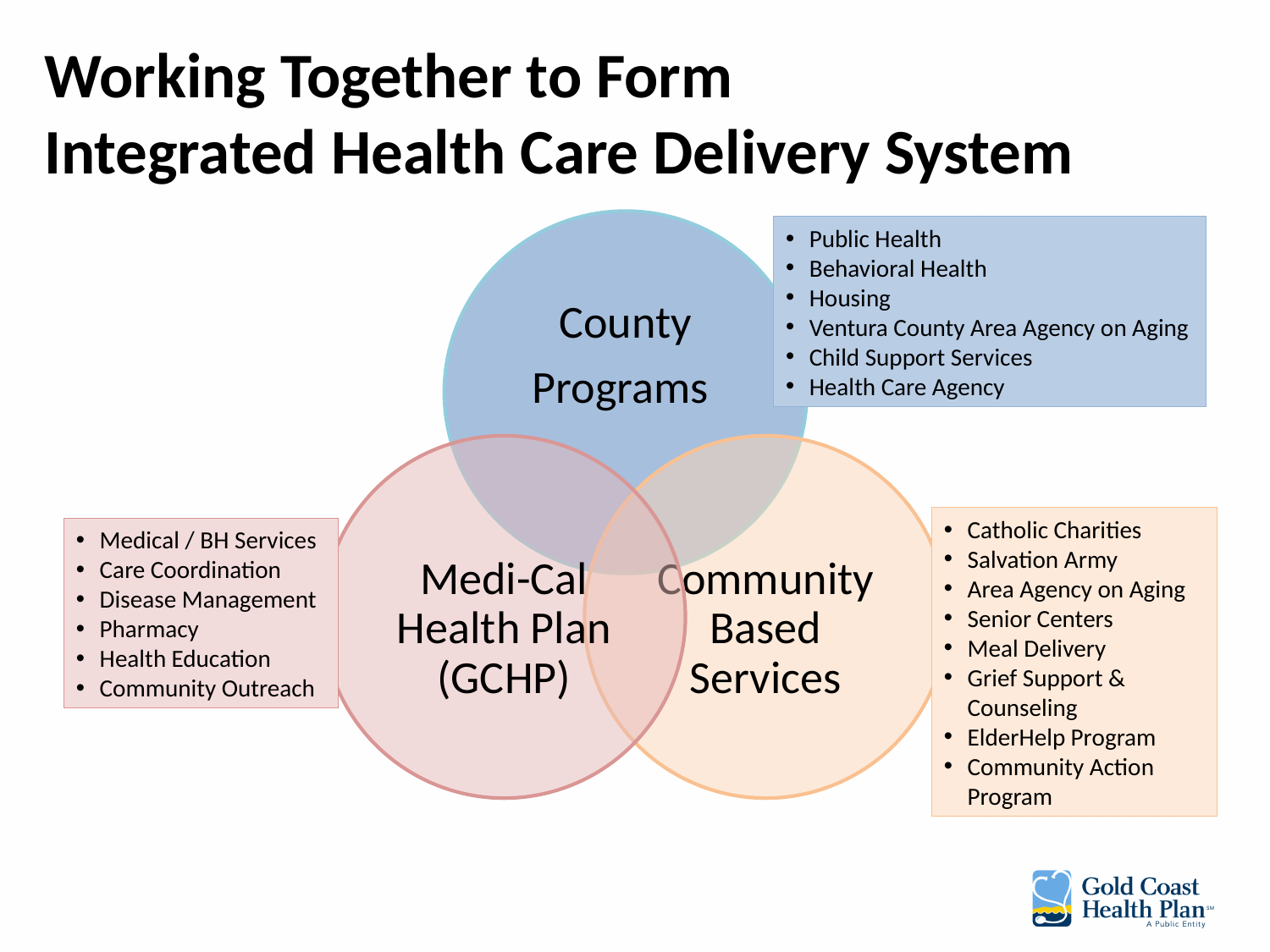

Working Together to Form
Integrated Health Care Delivery System
County
Programs
Community Based Services
Medi-Cal Health Plan (GCHP)
Public Health
Behavioral Health
Housing
Ventura County Area Agency on Aging
Child Support Services
Health Care Agency
Catholic Charities
Salvation Army
Area Agency on Aging
Senior Centers
Meal Delivery
Grief Support & Counseling
ElderHelp Program
Community Action Program
Medical / BH Services
Care Coordination
Disease Management
Pharmacy
Health Education
Community Outreach